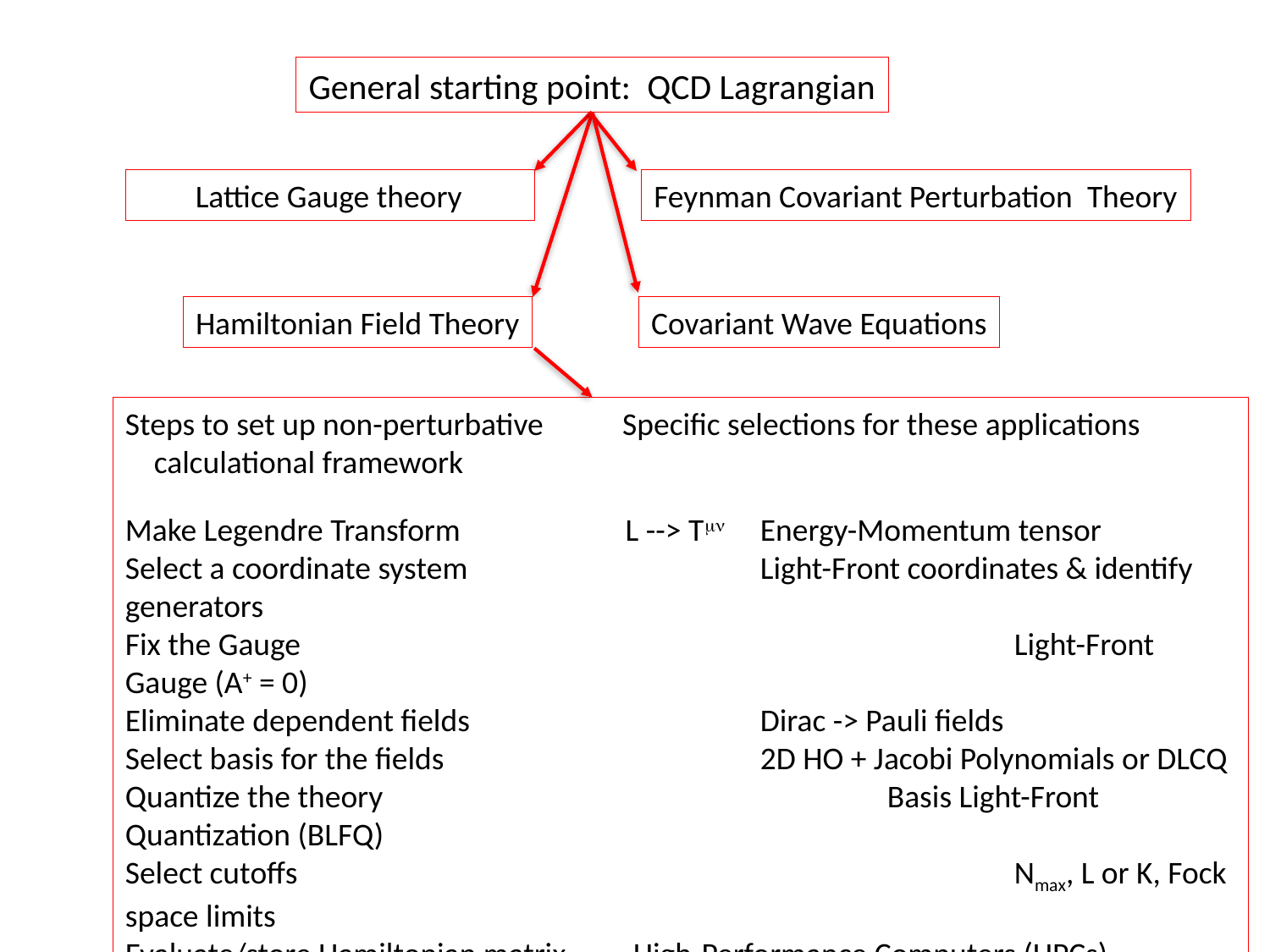

General starting point:  QCD Lagrangian
        Lattice Gauge theory
Feynman Covariant Perturbation  Theory
Hamiltonian Field Theory
Covariant Wave Equations
Steps to set up non-perturbative           Specific selections for these applications
    calculational framework

Make Legendre Transform                       L --> Tμν	Energy-Momentum tensor
Select a coordinate system			Light-Front coordinates & identify generators
Fix the Gauge						Light-Front Gauge (A+ = 0)
Eliminate dependent fields			Dirac -> Pauli fields
Select basis for the fields			2D HO + Jacobi Polynomials or DLCQ
Quantize the theory				Basis Light-Front Quantization (BLFQ)
Select cutoffs  						Nmax, L or K, Fock space limits
Evaluate/store Hamiltonian matrix 	High-Performance Computers (HPCs)
Solve for eigenpairs (mass states &
  Light-Front Wavefunctions (LFWFs))     High-Performance Computers (HPCs)
Solve for experimental observables	Matrix elements of operators with LFWFs